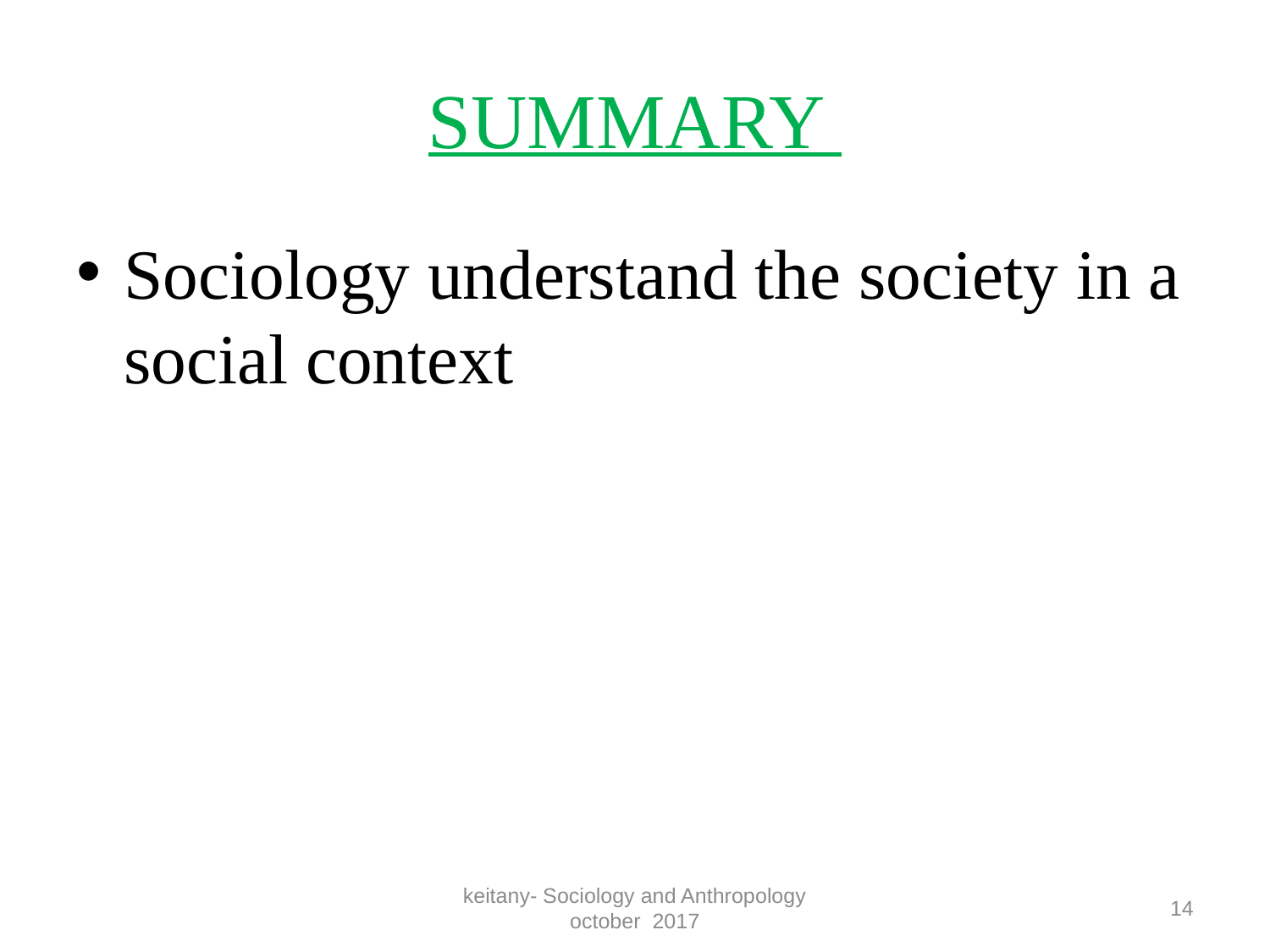

# SUMMARY
Sociology understand the society in a social context
keitany- Sociology and Anthropology october  2017
14